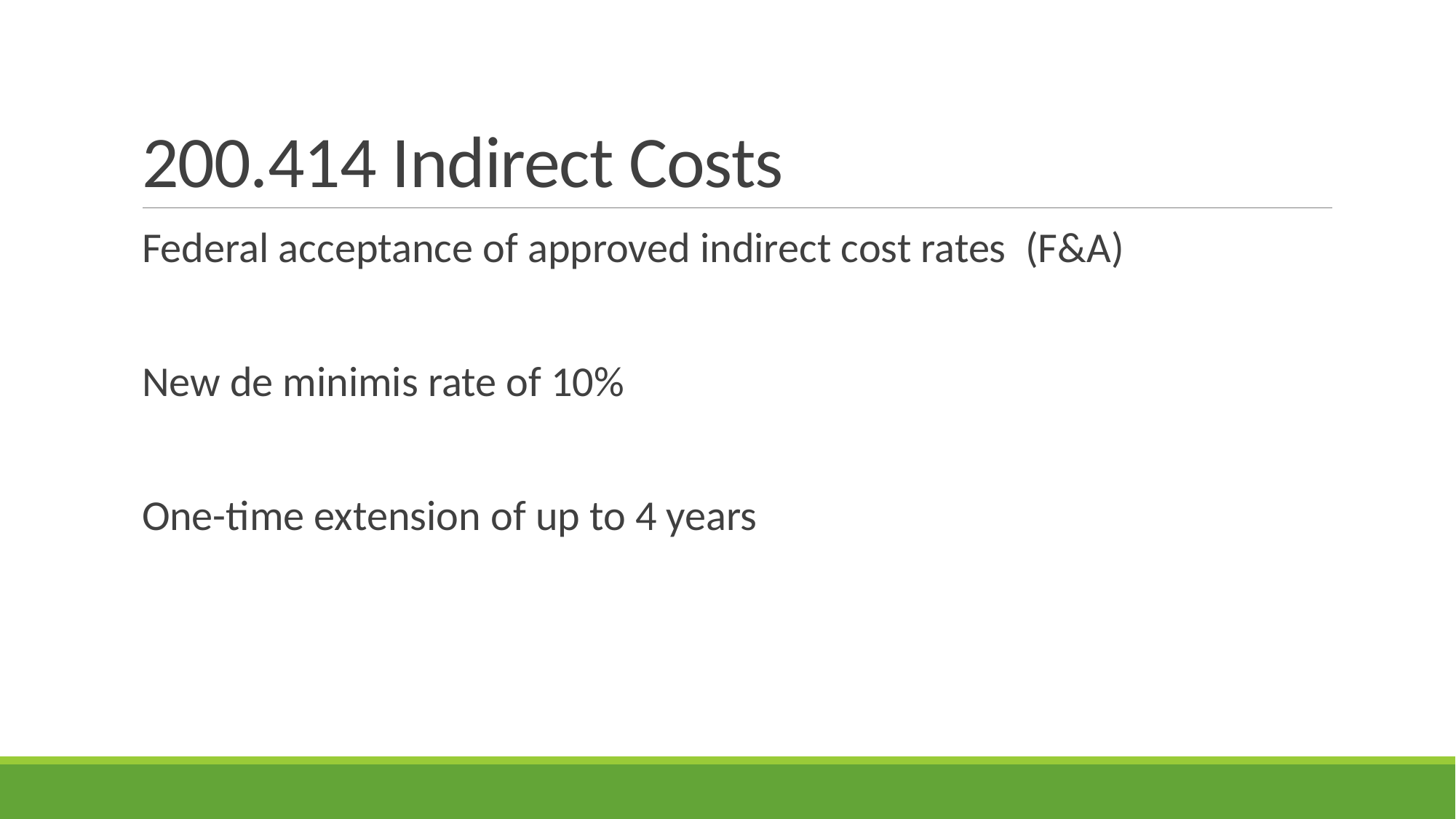

# 200.414 Indirect Costs
Federal acceptance of approved indirect cost rates  (F&A)

New de minimis rate of 10%

One-time extension of up to 4 years